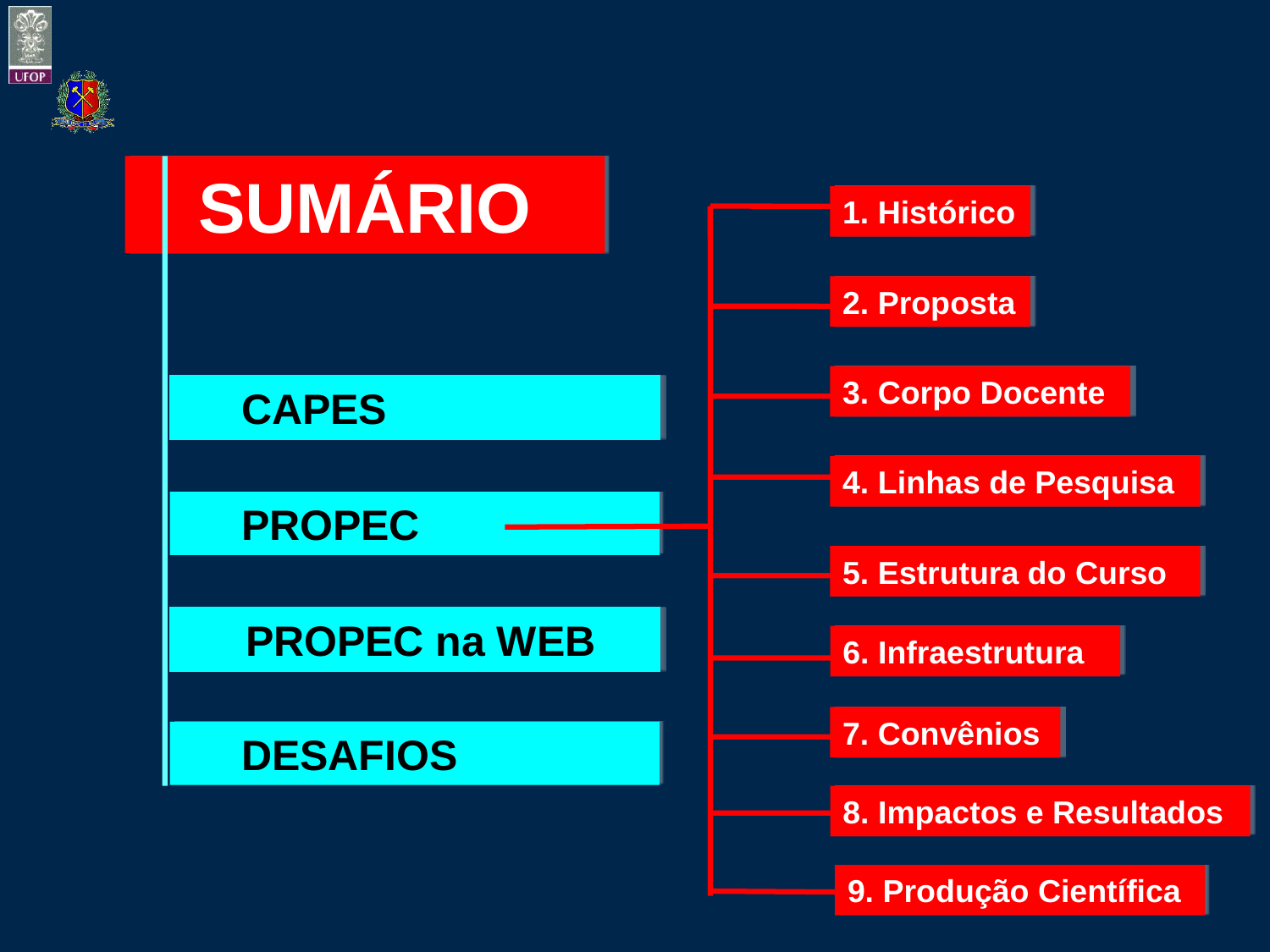

SUMÁRIO

1. Histórico

2. Proposta

3. Corpo Docente

4. Linhas de Pesquisa

5. Estrutura do Curso

6. Infraestrutura

7. Convênios

8. Impactos e Resultados

9. Produção Científica

     CAPES
     PROPEC
 PROPEC na WEB
     DESAFIOS